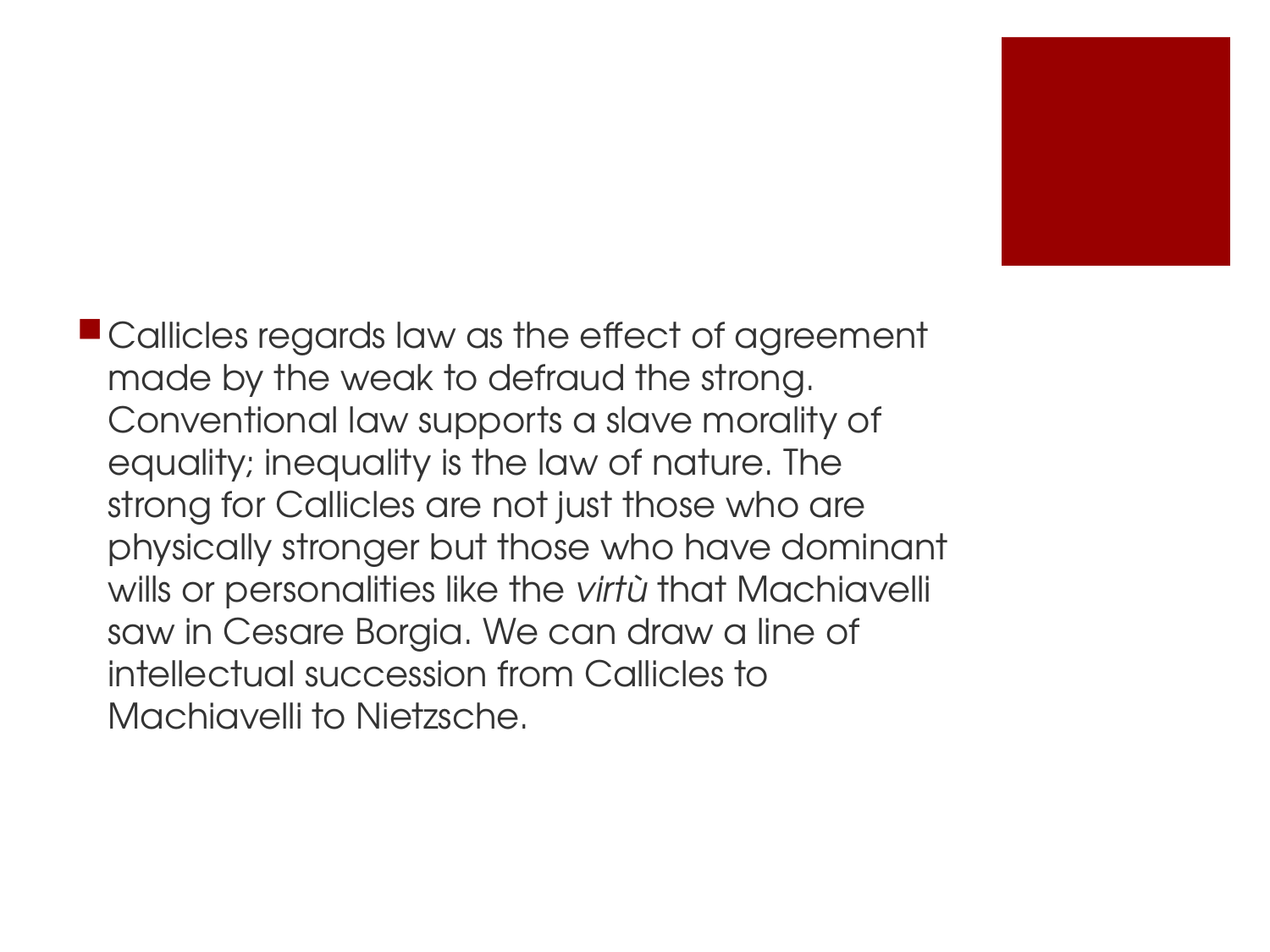

#
Callicles regards law as the effect of agreement made by the weak to defraud the strong. Conventional law supports a slave morality of equality; inequality is the law of nature. The strong for Callicles are not just those who are physically stronger but those who have dominant wills or personalities like the virtù that Machiavelli saw in Cesare Borgia. We can draw a line of intellectual succession from Callicles to Machiavelli to Nietzsche.